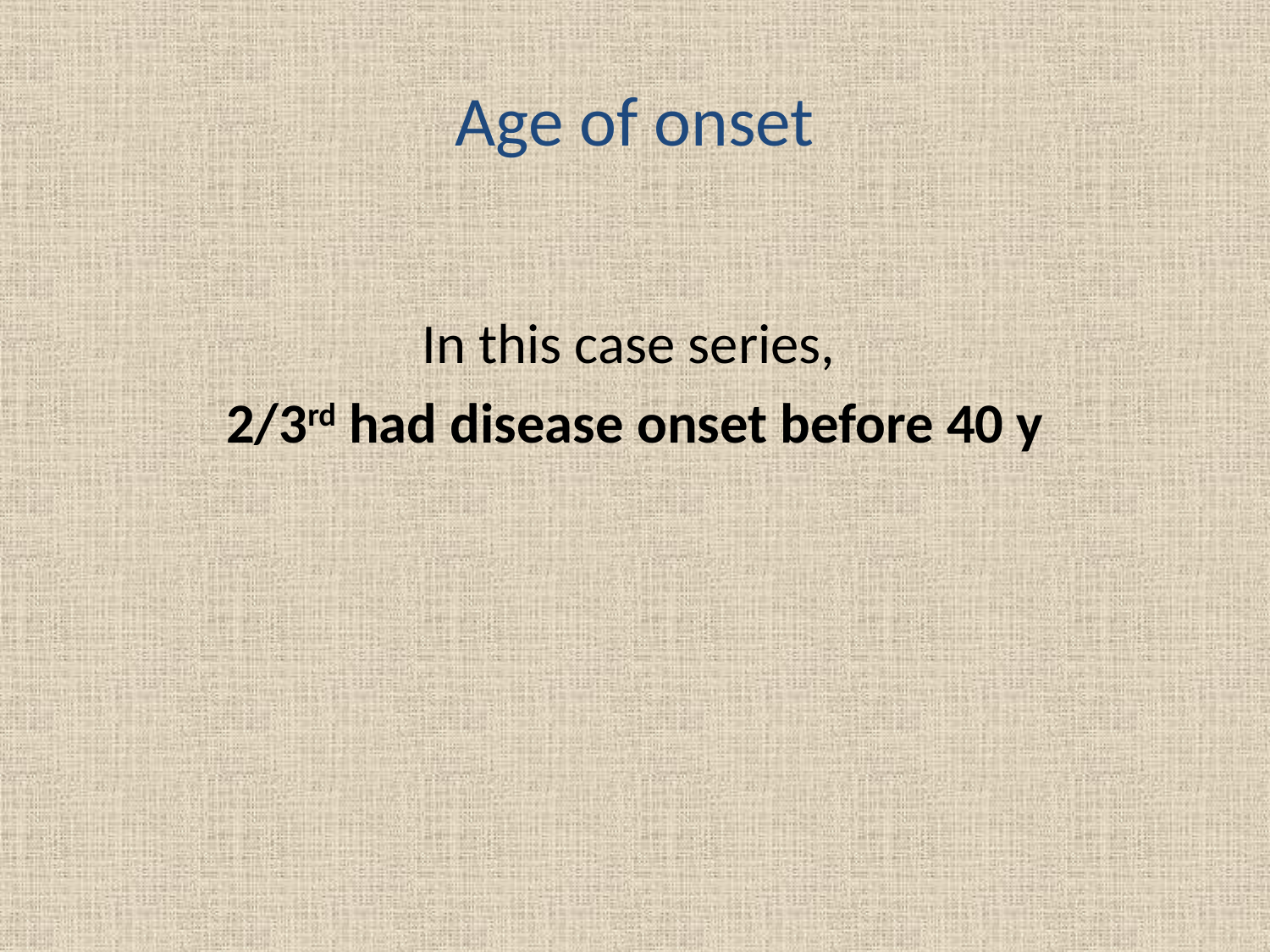

# Age of onset

In this case series,
2/3rd had disease onset before 40 y